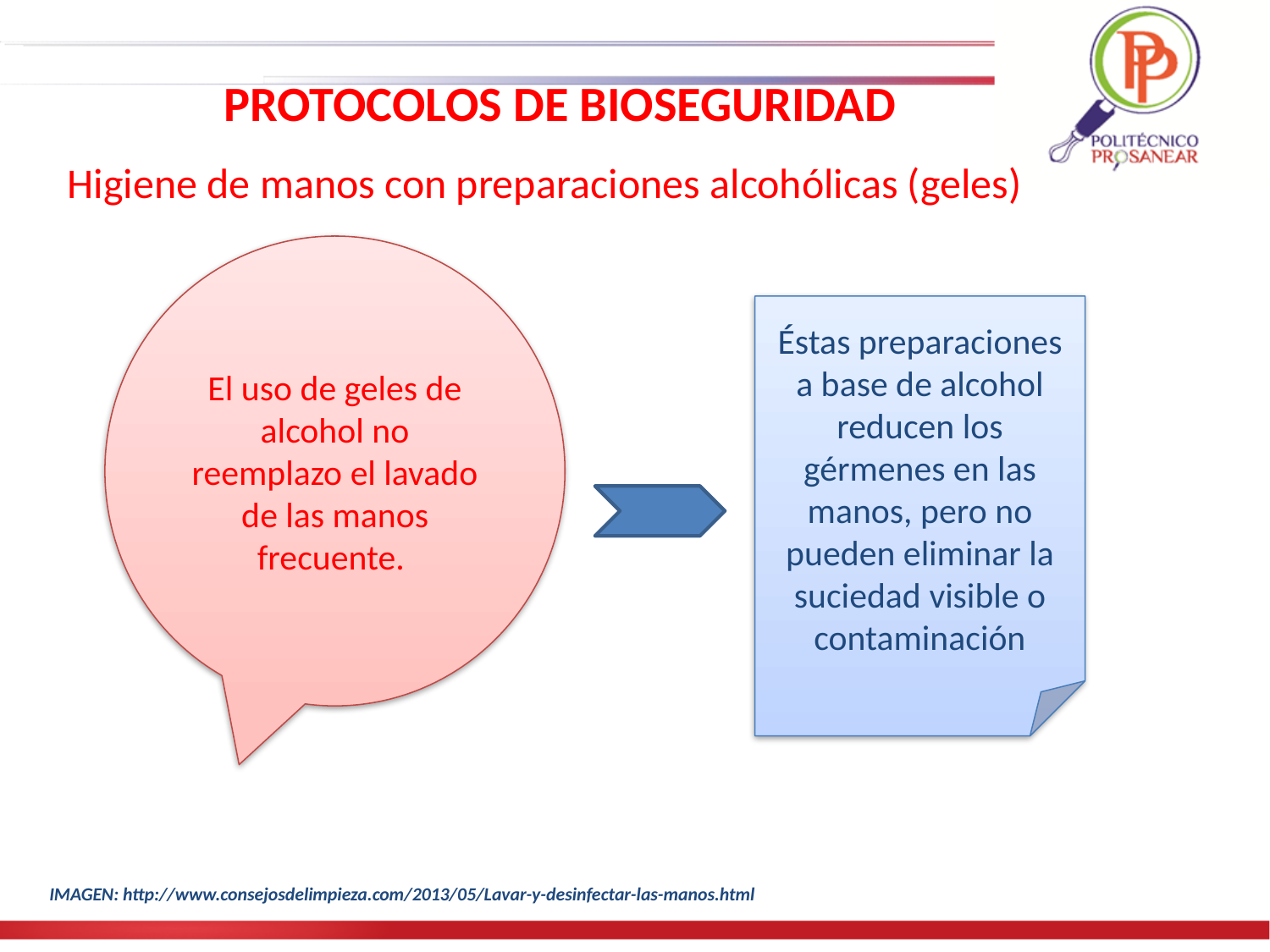

PROTOCOLOS DE BIOSEGURIDAD
Higiene de manos con preparaciones alcohólicas (geles)

El uso de geles de alcohol no reemplazo el lavado de las manos frecuente.
Éstas preparaciones a base de alcohol reducen los gérmenes en las manos, pero no pueden eliminar la suciedad visible o contaminación

IMAGEN: http://www.consejosdelimpieza.com/2013/05/Lavar-y-desinfectar-las-manos.html